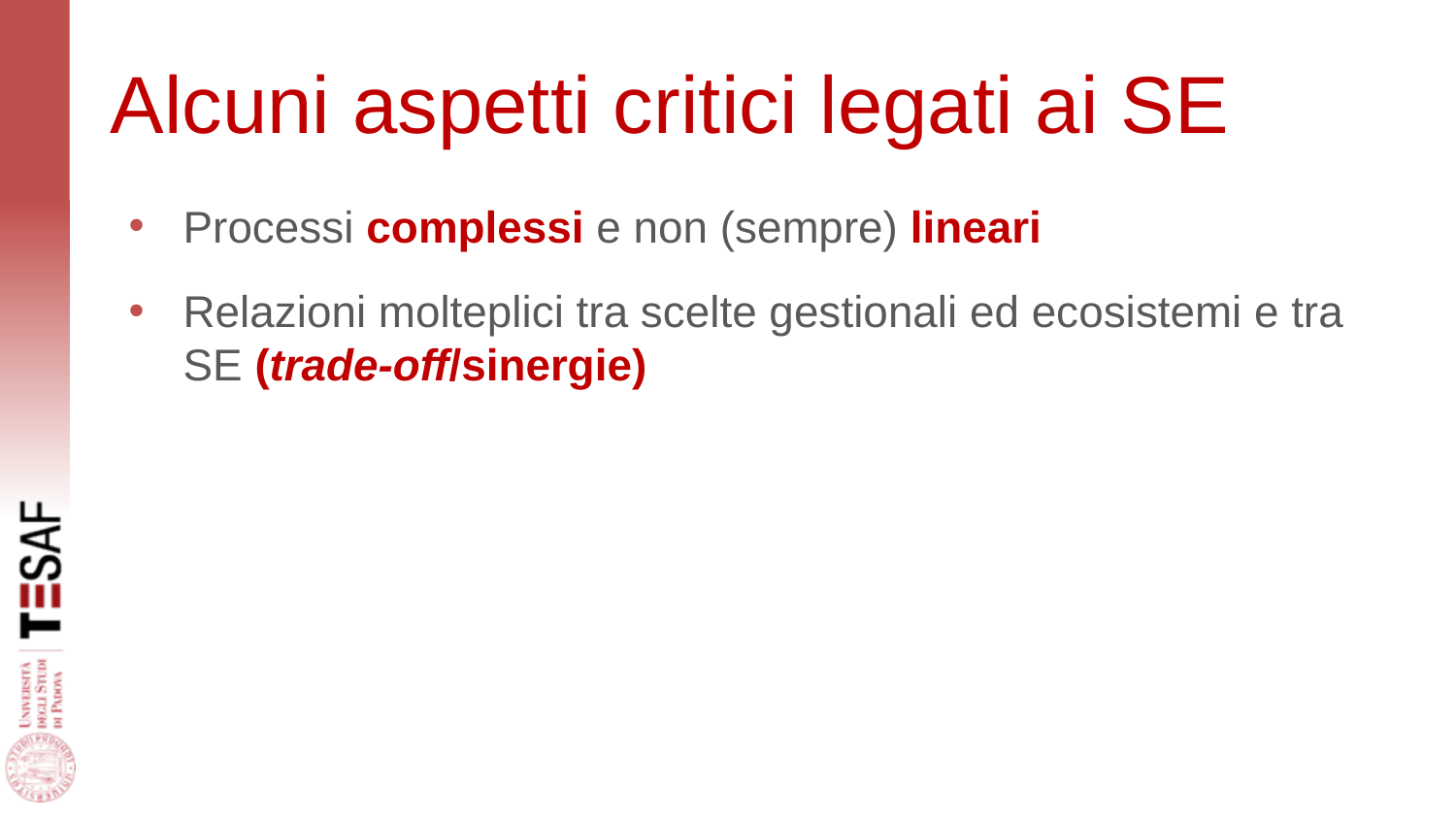

# Alcuni aspetti critici legati ai SE
Processi complessi e non (sempre) lineari
Relazioni molteplici tra scelte gestionali ed ecosistemi e tra SE (trade-off/sinergie)